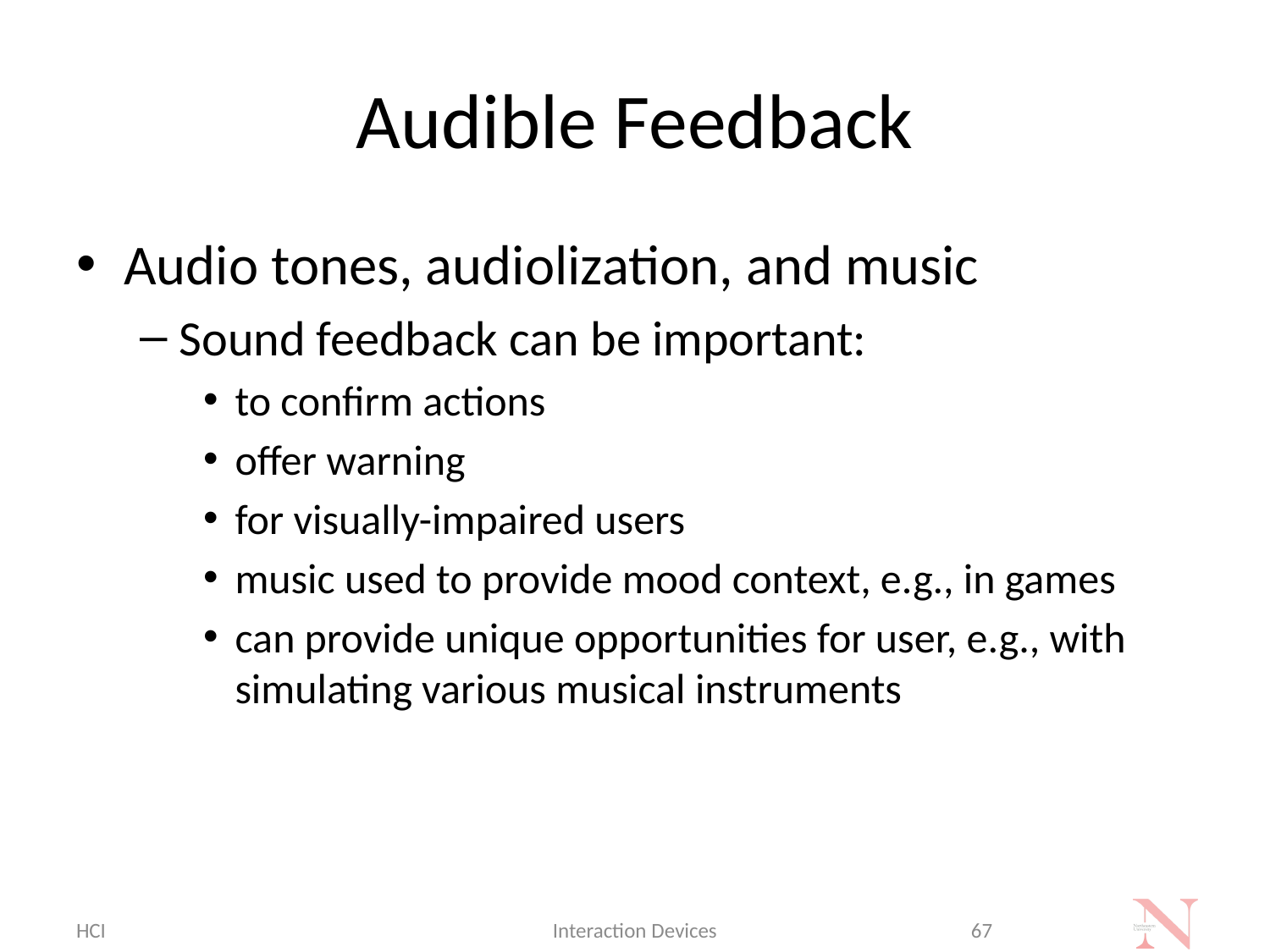

# Audible Feedback
Audio tones, audiolization, and music
Sound feedback can be important:
to confirm actions
offer warning
for visually-impaired users
music used to provide mood context, e.g., in games
can provide unique opportunities for user, e.g., with simulating various musical instruments
HCI
Interaction Devices
67